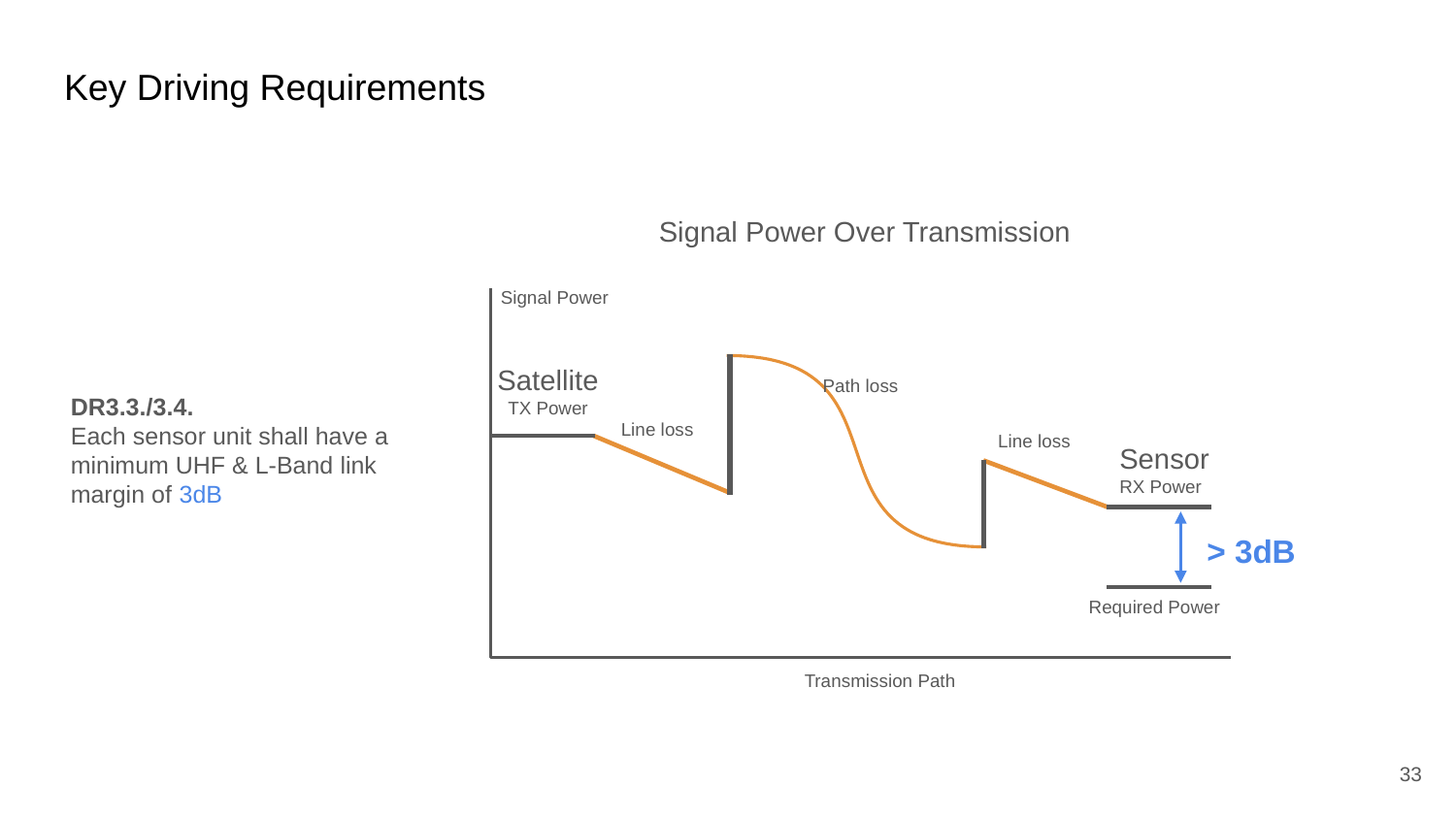

Key Driving Requirements

Signal Power Over Transmission
Satellite
TX Power
Path loss
Line loss
Line loss
Sensor
RX Power
Required Power
Signal Power
DR3.3./3.4.
Each sensor unit shall have a minimum UHF & L-Band link margin of 3dB
> 3dB
Transmission Path
33